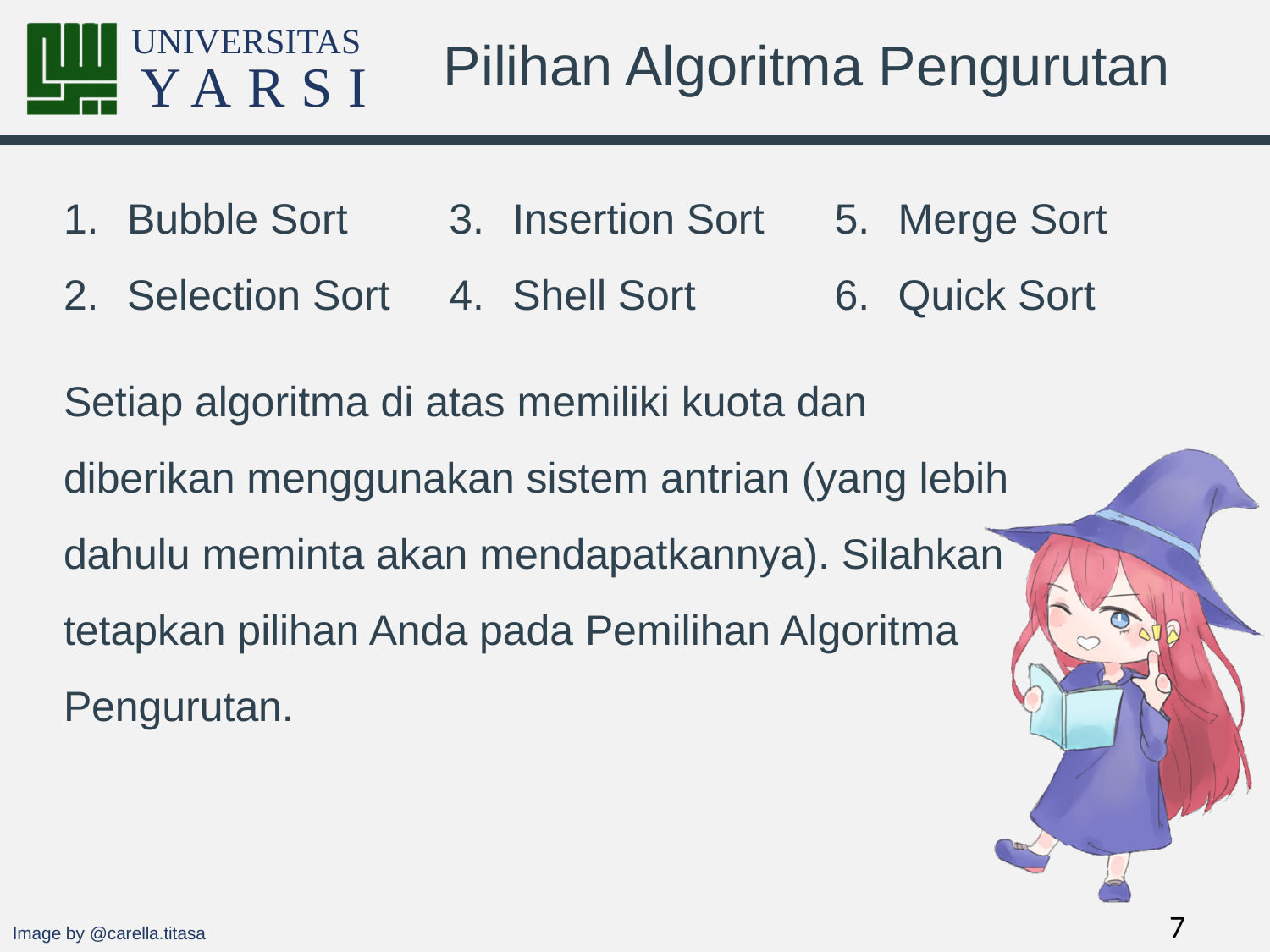

# Pilihan Algoritma Pengurutan
Bubble Sort
Selection Sort
Insertion Sort
Shell Sort
Merge Sort
Quick Sort
Setiap algoritma di atas memiliki kuota dan diberikan menggunakan sistem antrian (yang lebih dahulu meminta akan mendapatkannya). Silahkan tetapkan pilihan Anda pada Pemilihan Algoritma Pengurutan.